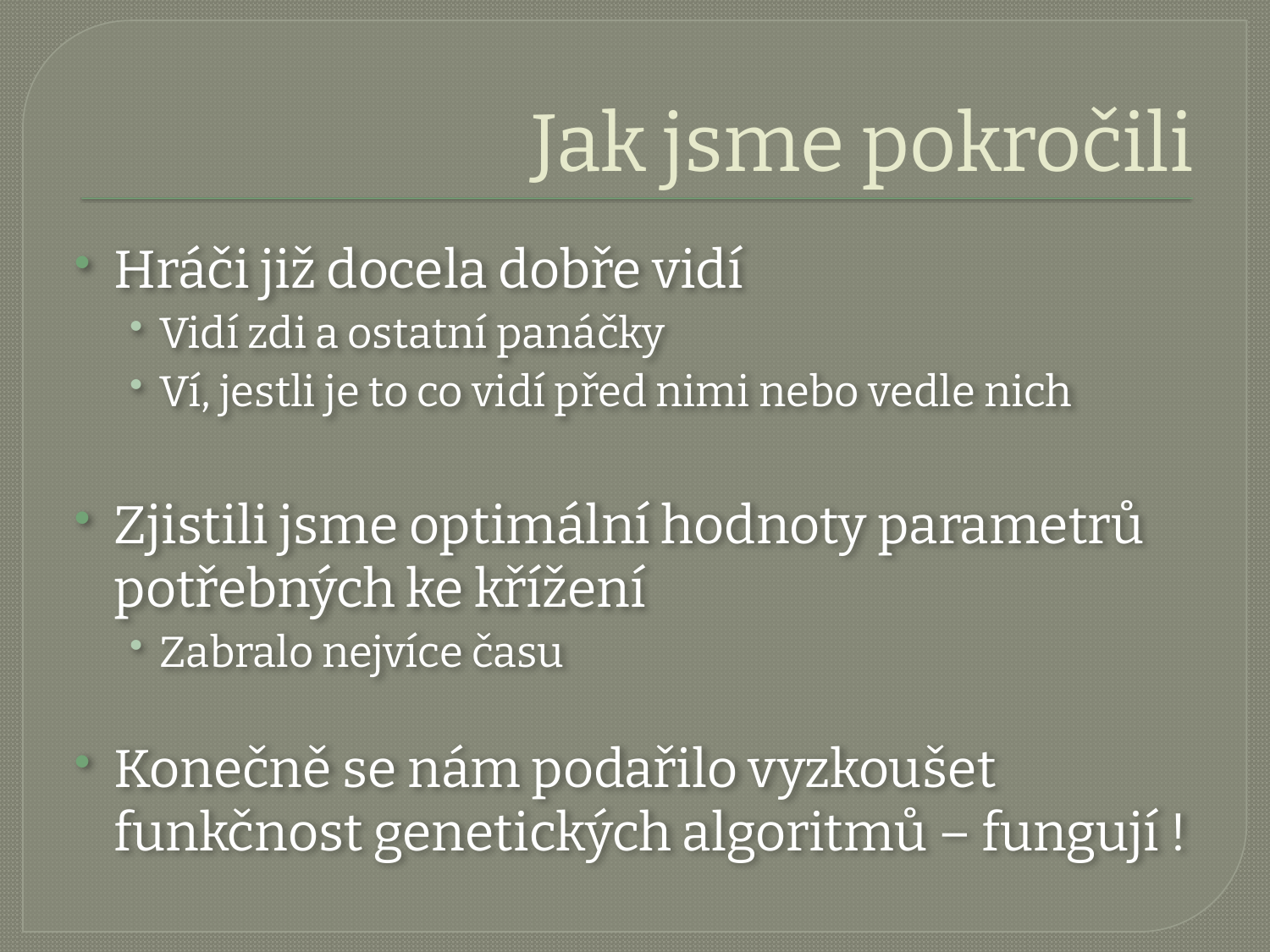

# Jak jsme pokročili
Hráči již docela dobře vidí
Vidí zdi a ostatní panáčky
Ví, jestli je to co vidí před nimi nebo vedle nich

Zjistili jsme optimální hodnoty parametrů potřebných ke křížení
Zabralo nejvíce času

Konečně se nám podařilo vyzkoušet funkčnost genetických algoritmů – fungují !